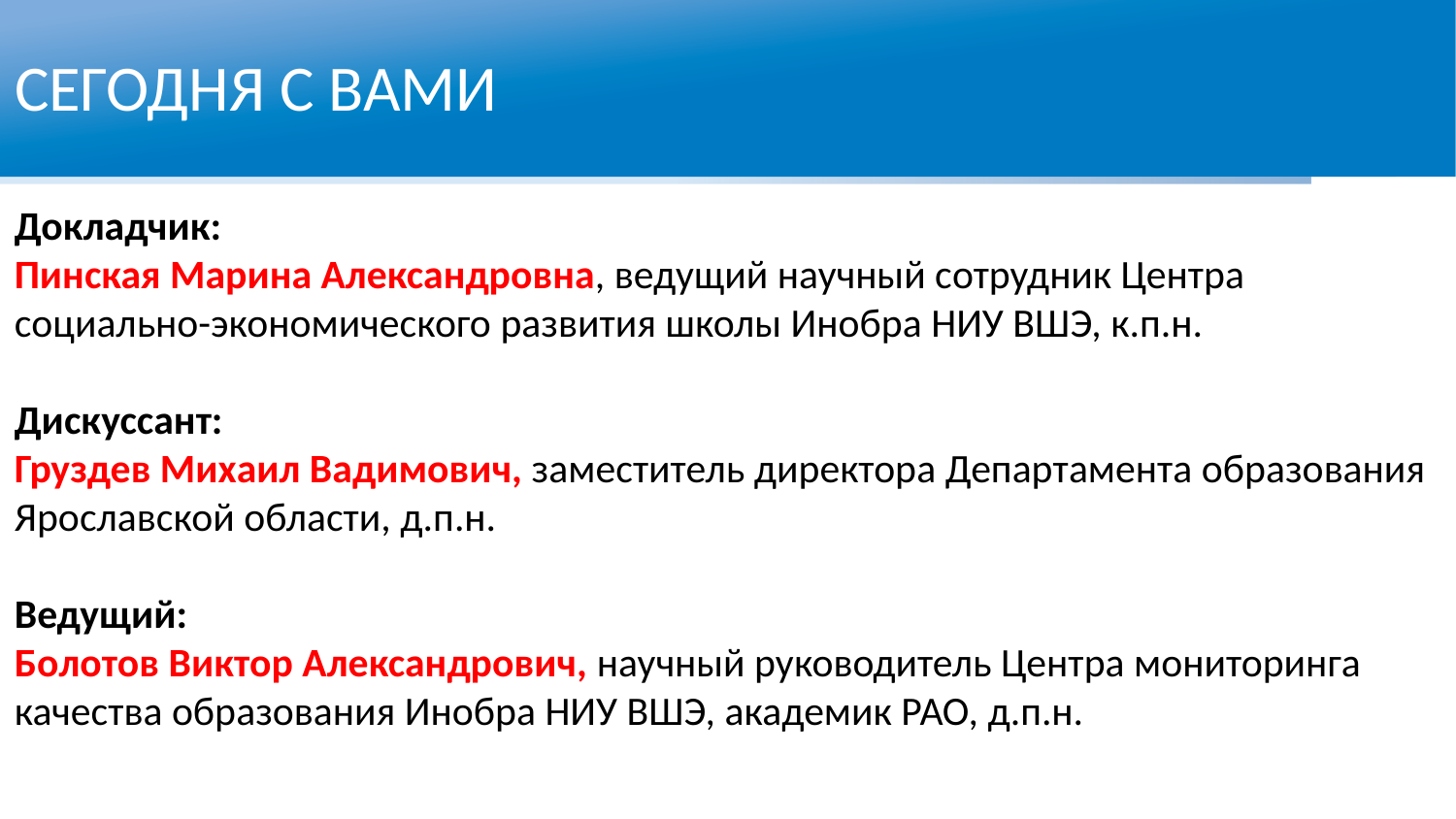

СЕГОДНЯ С ВАМИ
Докладчик:
Пинская Марина Александровна, ведущий научный сотрудник Центра социально-экономического развития школы Инобра НИУ ВШЭ, к.п.н.

Дискуссант:
Груздев Михаил Вадимович, заместитель директора Департамента образования Ярославской области, д.п.н.

Ведущий:
Болотов Виктор Александрович, научный руководитель Центра мониторинга качества образования Инобра НИУ ВШЭ, академик РАО, д.п.н.